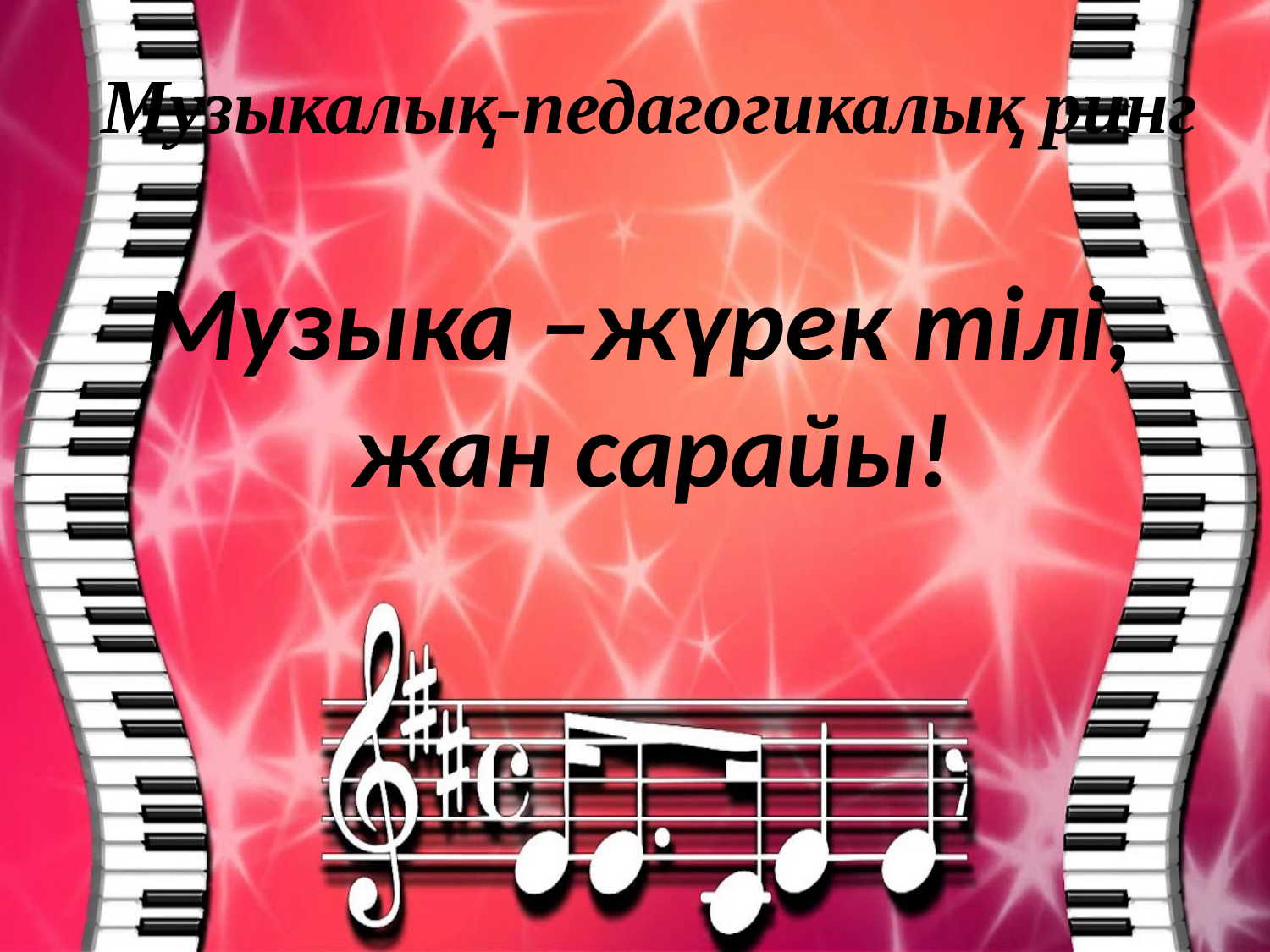

# Музыкалық-педагогикалық ринг
Музыка –жүрек тілі,
 жан сарайы!